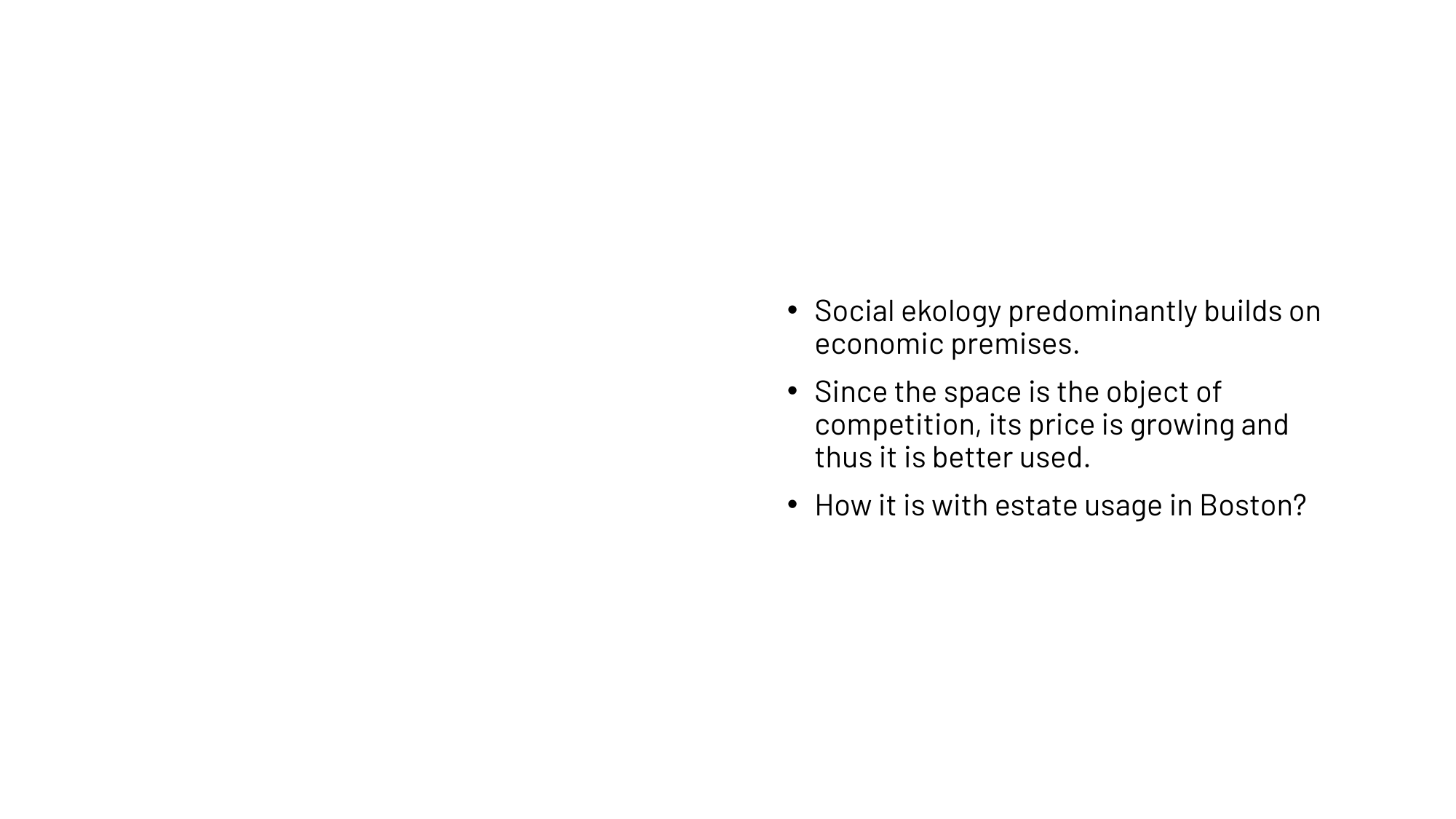

# Walter Firey
Social ekology predominantly builds on economic premises.
Since the space is the object of competition, its price is growing and thus it is better used.
How it is with estate usage in Boston?